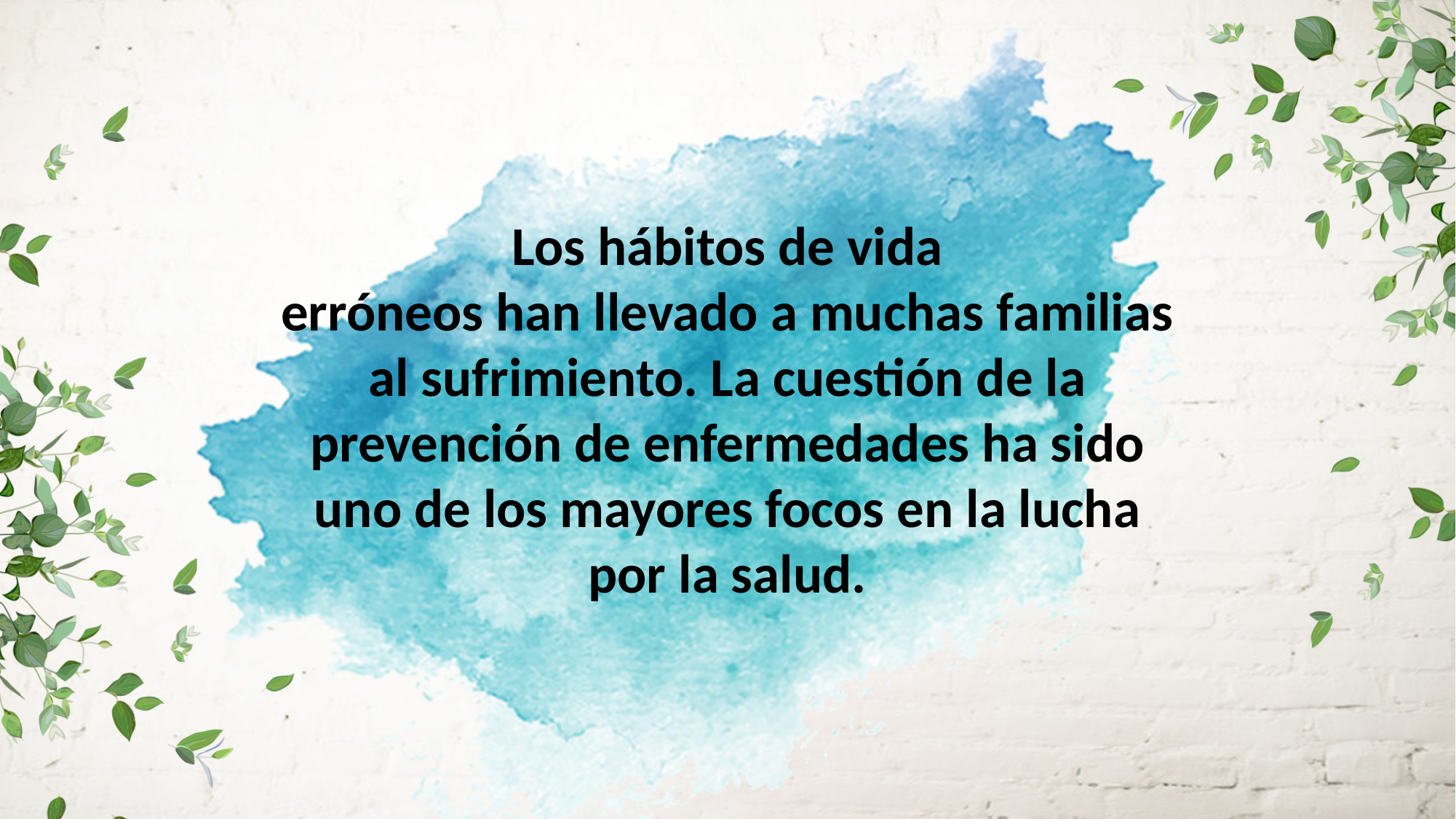

Los hábitos de vida
erróneos han llevado a muchas familias al sufrimiento. La cuestión de la prevención de enfermedades ha sido
uno de los mayores focos en la lucha
por la salud.